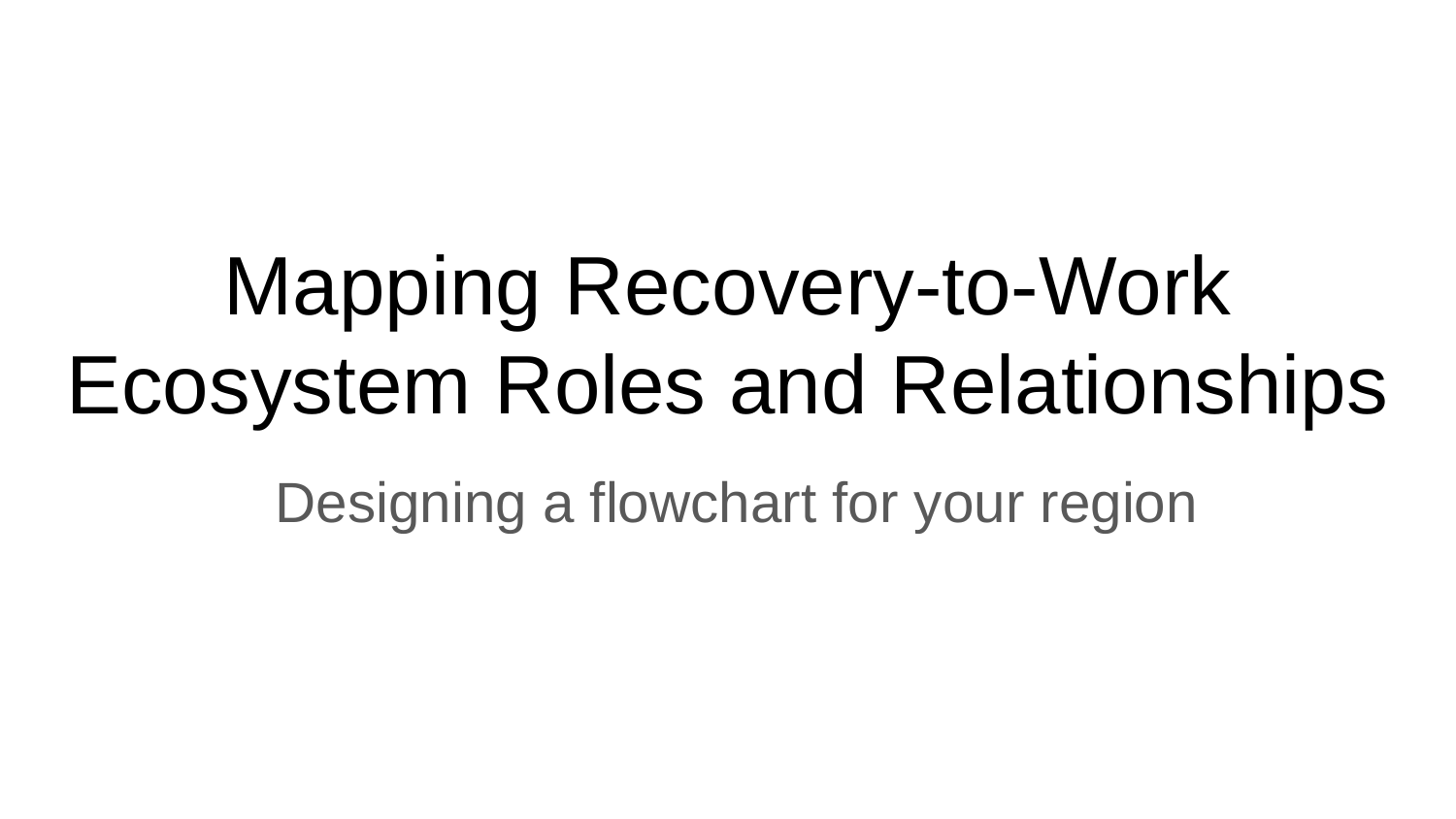

# Mapping Recovery-to-Work Ecosystem Roles and Relationships
Designing a flowchart for your region